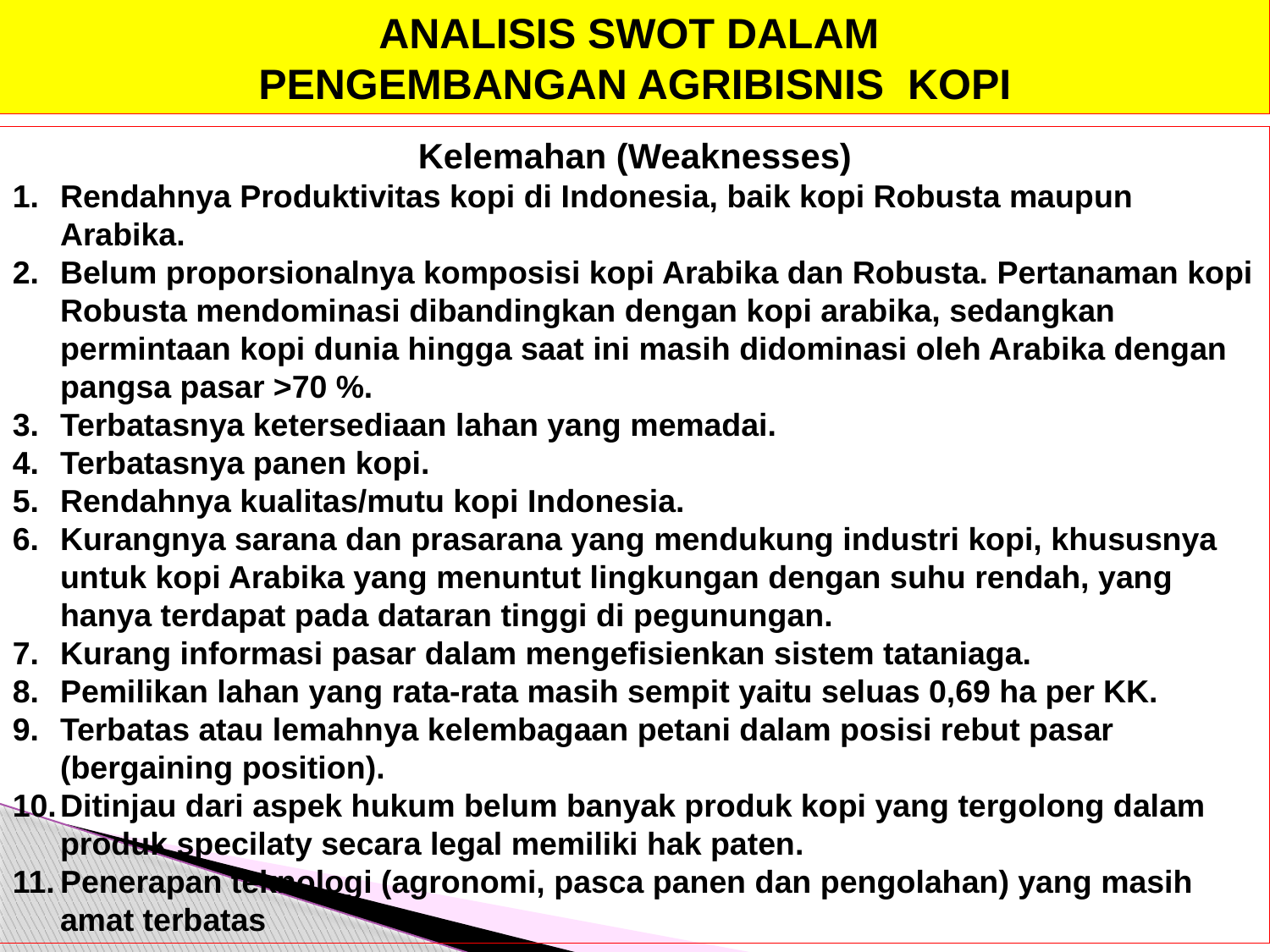

ANALISIS SWOT DALAM
PENGEMBANGAN AGRIBISNIS  KOPI
Kelemahan (Weaknesses)
Rendahnya Produktivitas kopi di Indonesia, baik kopi Robusta maupun Arabika.
Belum proporsionalnya komposisi kopi Arabika dan Robusta. Pertanaman kopi Robusta mendominasi dibandingkan dengan kopi arabika, sedangkan permintaan kopi dunia hingga saat ini masih didominasi oleh Arabika dengan pangsa pasar >70 %.
Terbatasnya ketersediaan lahan yang memadai.
Terbatasnya panen kopi.
Rendahnya kualitas/mutu kopi Indonesia.
Kurangnya sarana dan prasarana yang mendukung industri kopi, khususnya untuk kopi Arabika yang menuntut lingkungan dengan suhu rendah, yang hanya terdapat pada dataran tinggi di pegunungan.
Kurang informasi pasar dalam mengefisienkan sistem tataniaga.
Pemilikan lahan yang rata-rata masih sempit yaitu seluas 0,69 ha per KK.
Terbatas atau lemahnya kelembagaan petani dalam posisi rebut pasar (bergaining position).
Ditinjau dari aspek hukum belum banyak produk kopi yang tergolong dalam produk specilaty secara legal memiliki hak paten.
Penerapan teknologi (agronomi, pasca panen dan pengolahan) yang masih amat terbatas